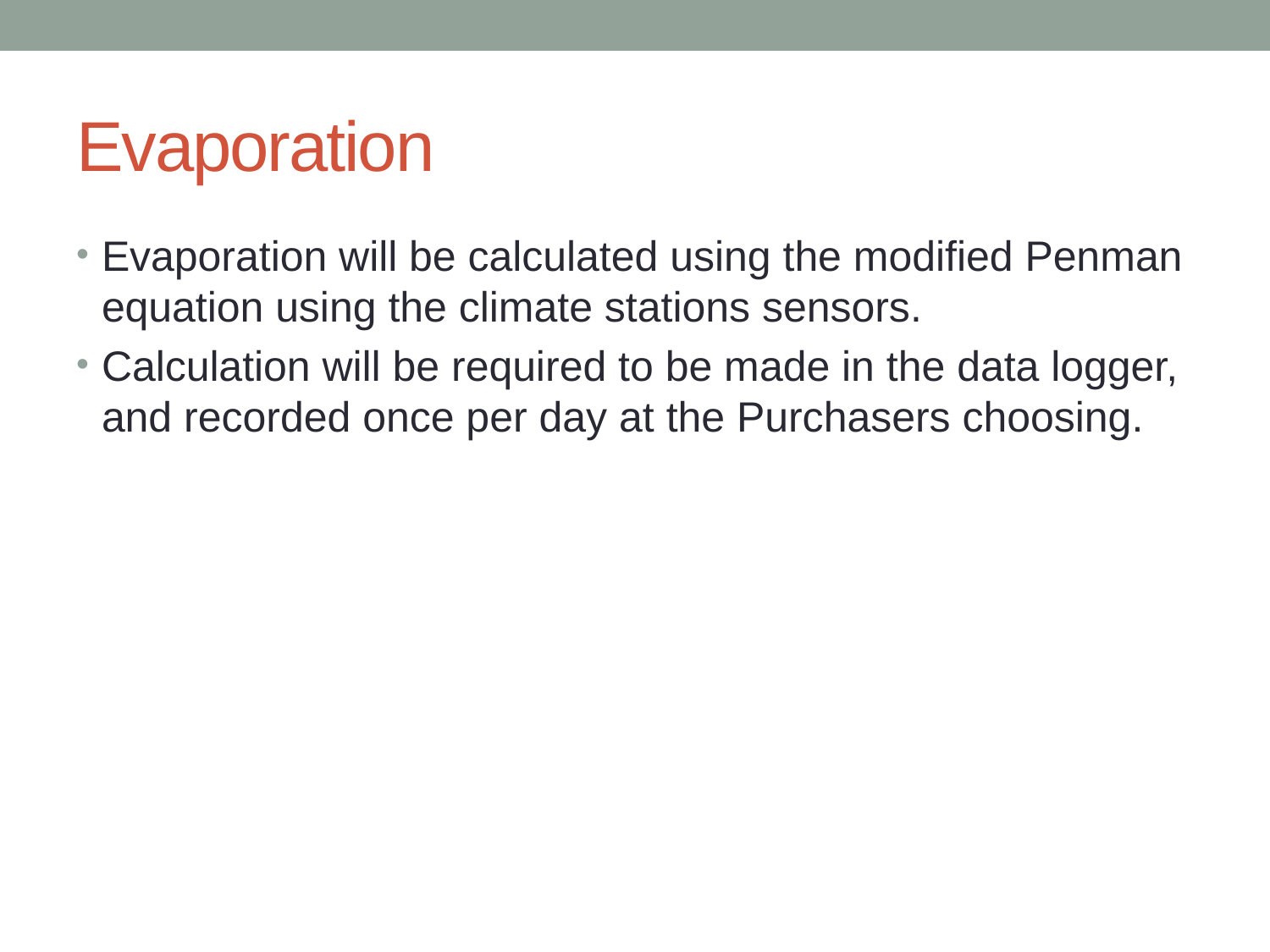

# Evaporation
Evaporation will be calculated using the modified Penman equation using the climate stations sensors.
Calculation will be required to be made in the data logger, and recorded once per day at the Purchasers choosing.